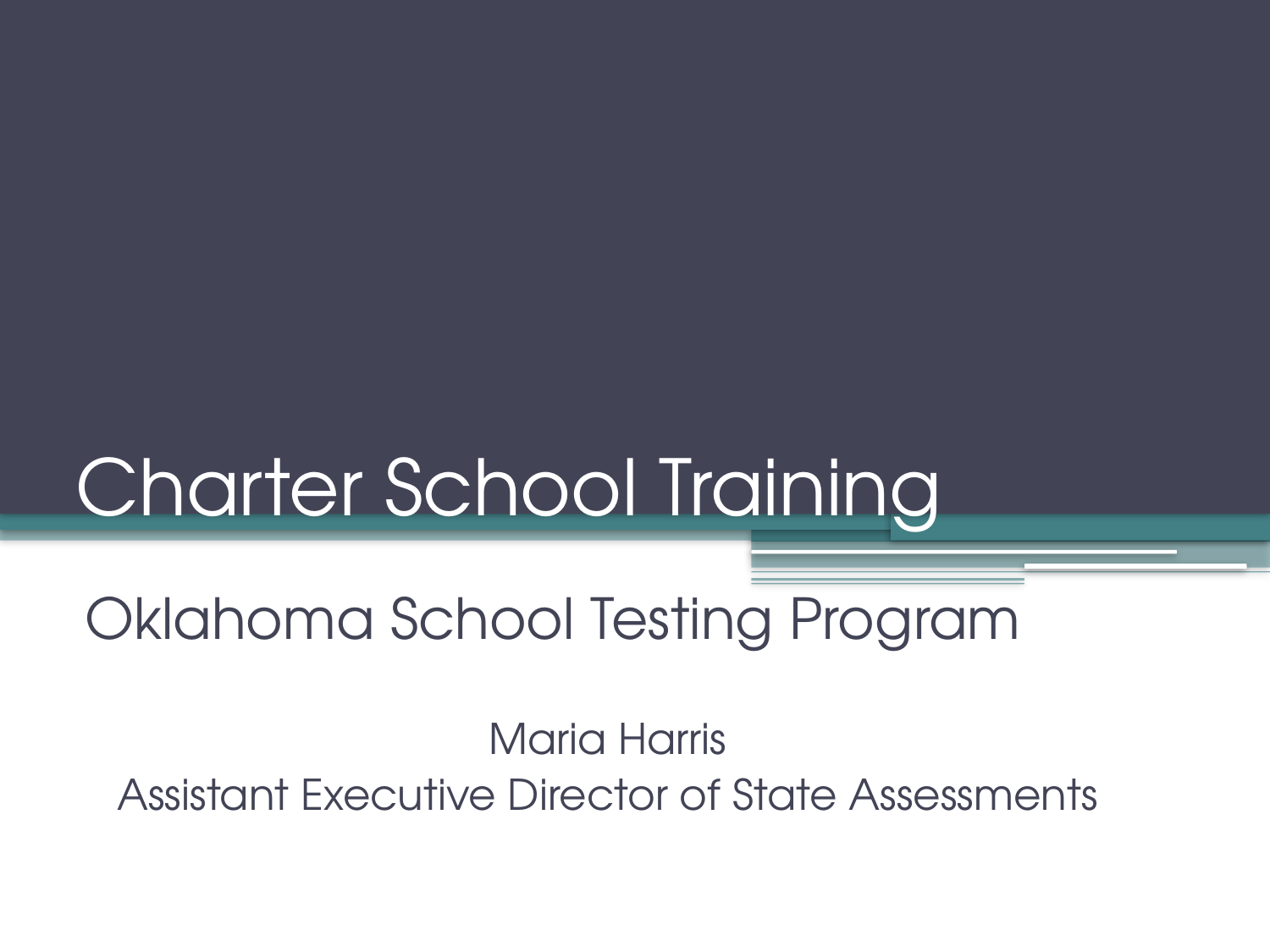

# Charter School Training
Oklahoma School Testing Program

Maria Harris
Assistant Executive Director of State Assessments